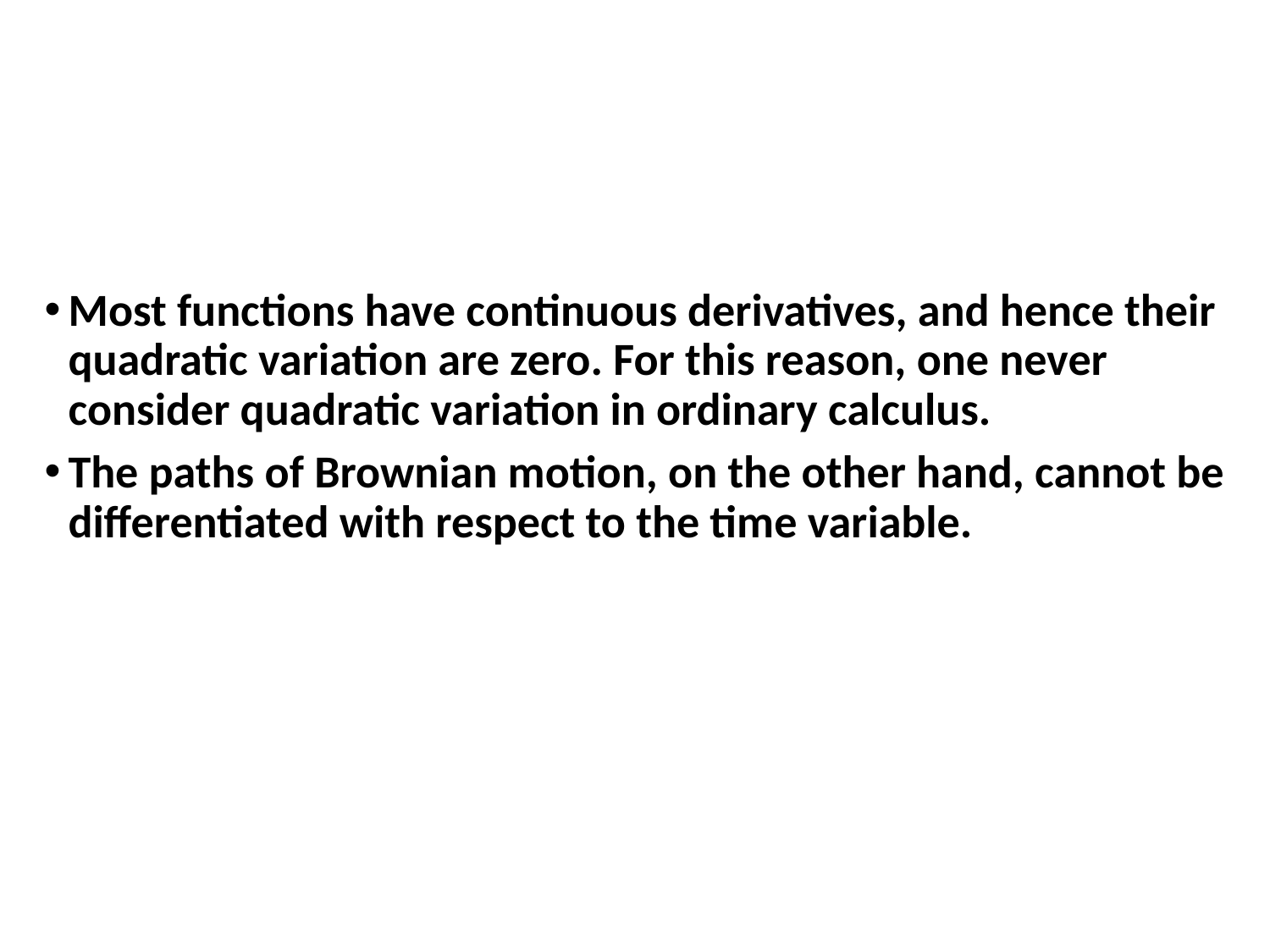

#
Most functions have continuous derivatives, and hence their quadratic variation are zero. For this reason, one never consider quadratic variation in ordinary calculus.
The paths of Brownian motion, on the other hand, cannot be differentiated with respect to the time variable.